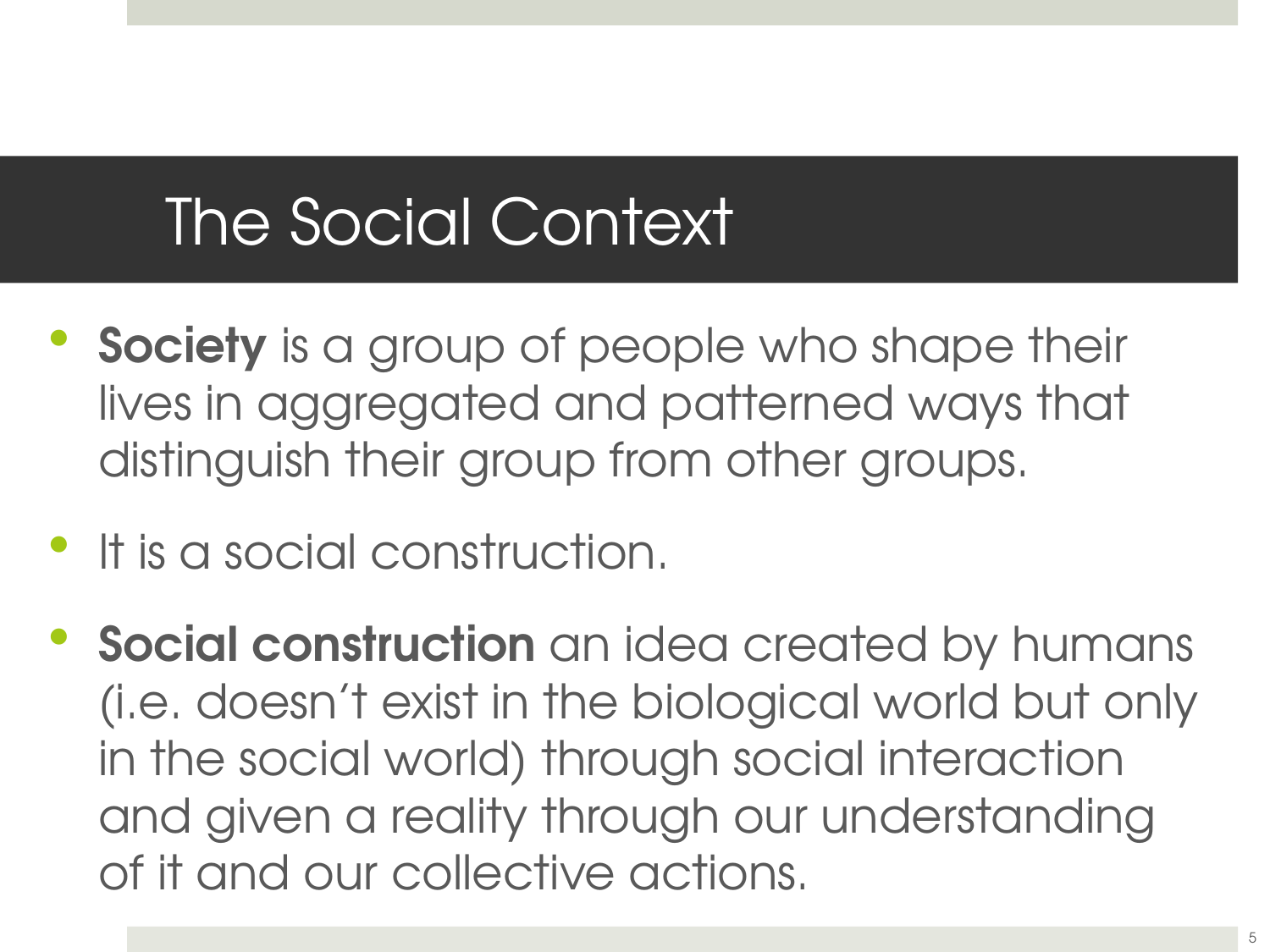

# The Social Context
Society is a group of people who shape their lives in aggregated and patterned ways that distinguish their group from other groups.
It is a social construction.
Social construction an idea created by humans (i.e. doesn’t exist in the biological world but only in the social world) through social interaction and given a reality through our understanding of it and our collective actions.

5